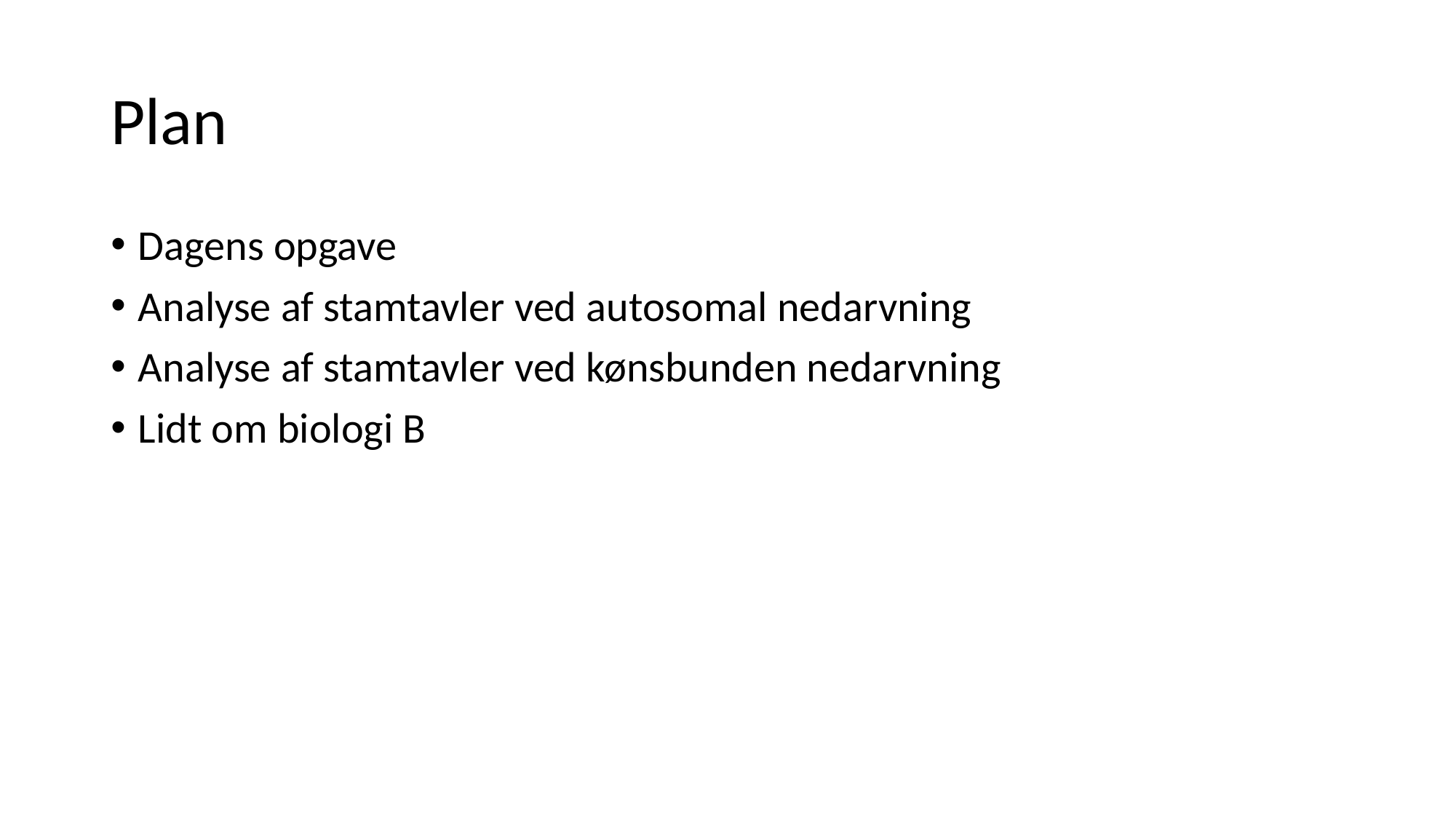

# Plan
Dagens opgave
Analyse af stamtavler ved autosomal nedarvning
Analyse af stamtavler ved kønsbunden nedarvning
Lidt om biologi B